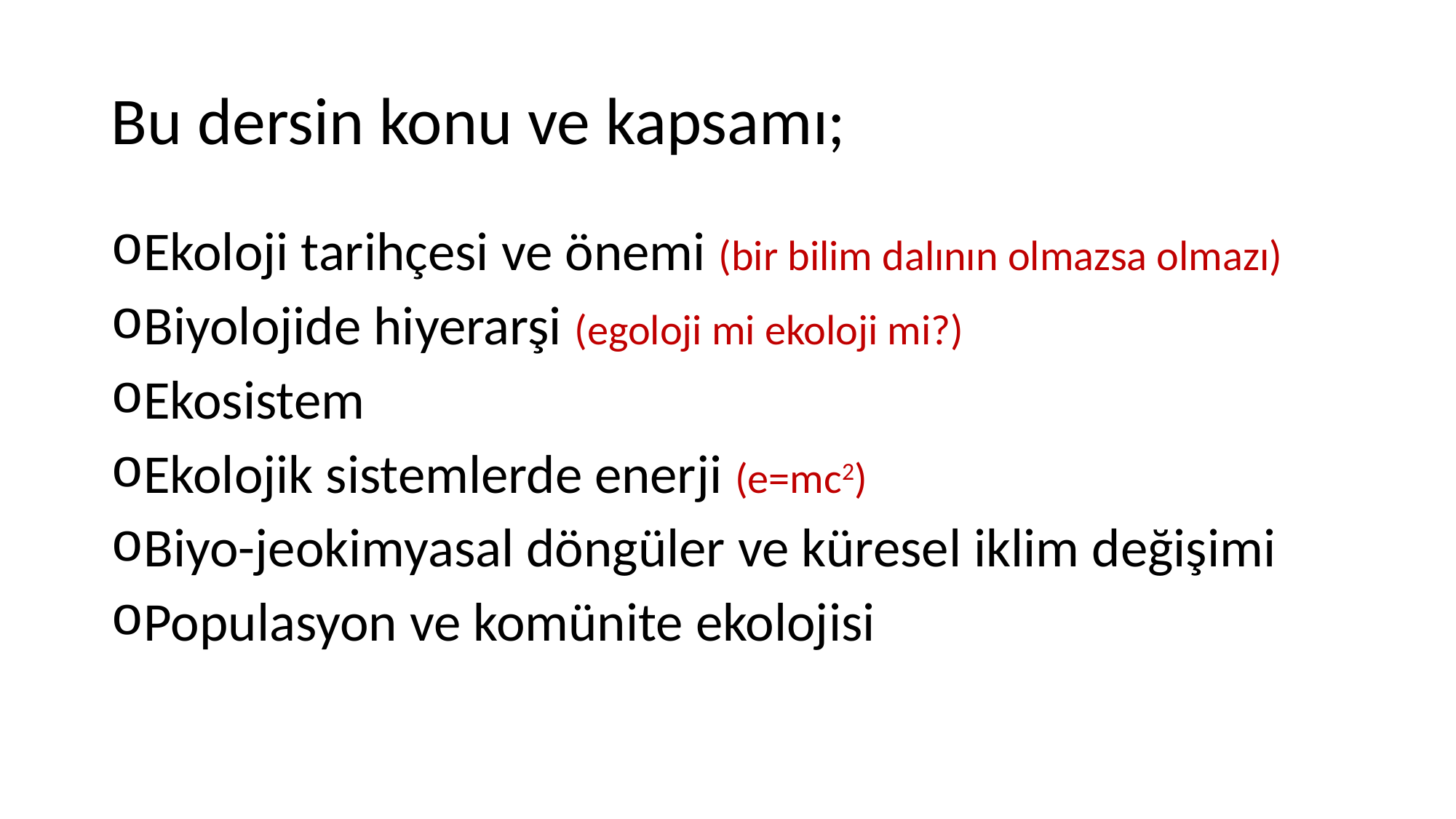

# Bu dersin konu ve kapsamı;
Ekoloji tarihçesi ve önemi (bir bilim dalının olmazsa olmazı)
Biyolojide hiyerarşi (egoloji mi ekoloji mi?)
Ekosistem
Ekolojik sistemlerde enerji (e=mc2)
Biyo-jeokimyasal döngüler ve küresel iklim değişimi
Populasyon ve komünite ekolojisi